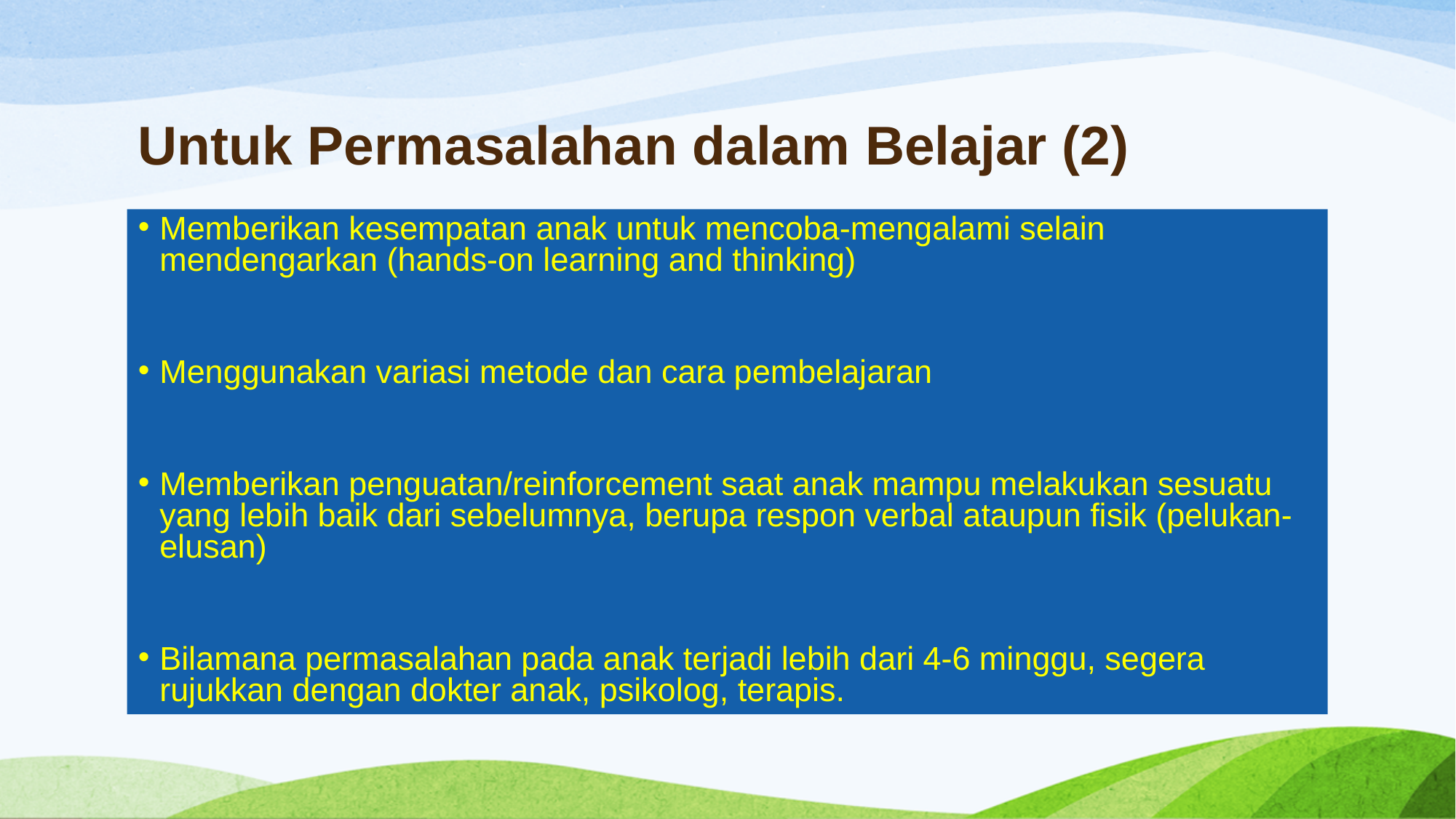

# Untuk Permasalahan dalam Belajar (2)
Memberikan kesempatan anak untuk mencoba-mengalami selain mendengarkan (hands-on learning and thinking)

Menggunakan variasi metode dan cara pembelajaran

Memberikan penguatan/reinforcement saat anak mampu melakukan sesuatu yang lebih baik dari sebelumnya, berupa respon verbal ataupun fisik (pelukan-elusan)

Bilamana permasalahan pada anak terjadi lebih dari 4-6 minggu, segera rujukkan dengan dokter anak, psikolog, terapis.